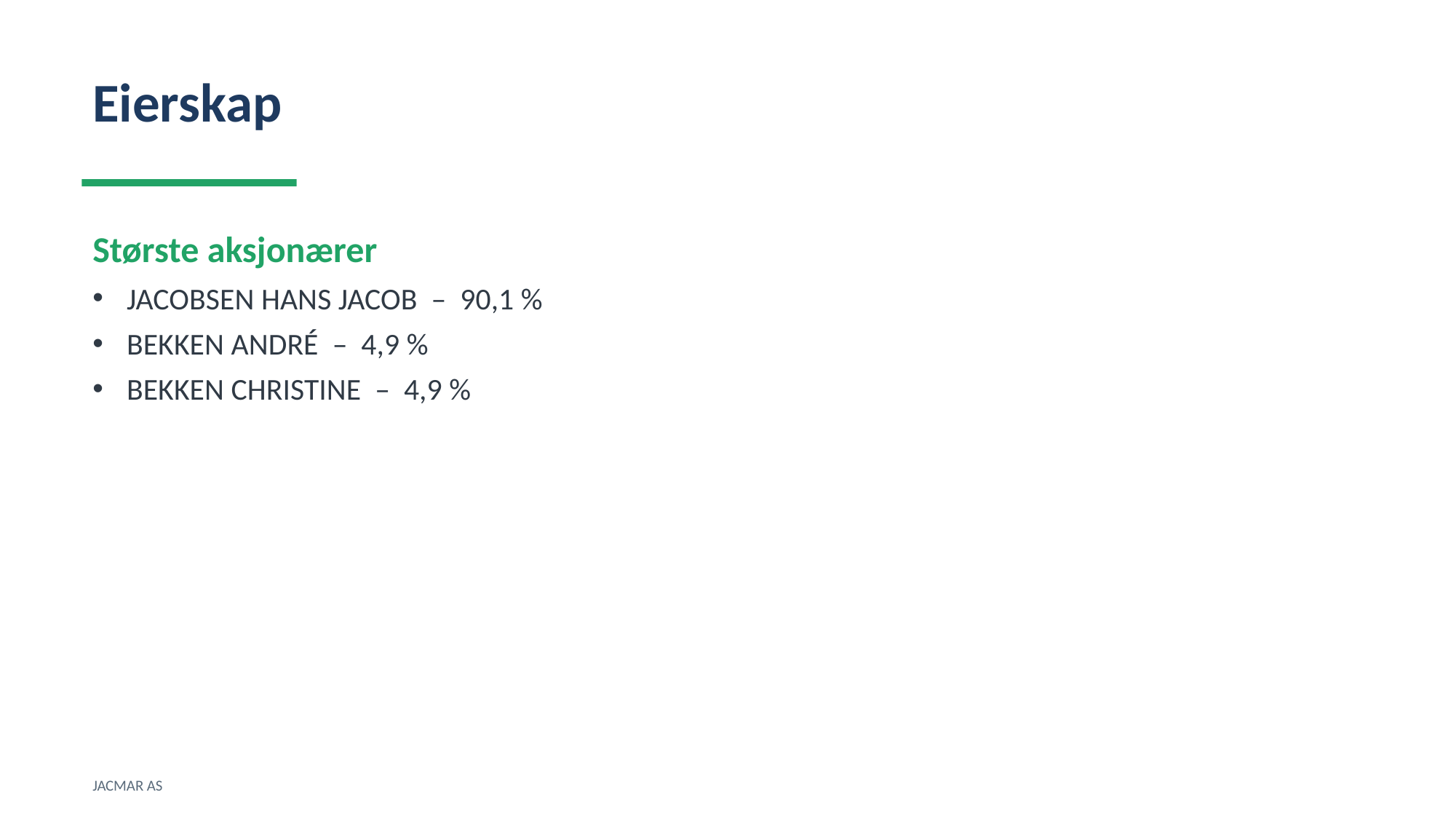

Eierskap

Største aksjonærer
JACOBSEN HANS JACOB  –  90,1 %
BEKKEN ANDRÉ  –  4,9 %
BEKKEN CHRISTINE  –  4,9 %
JACMAR AS